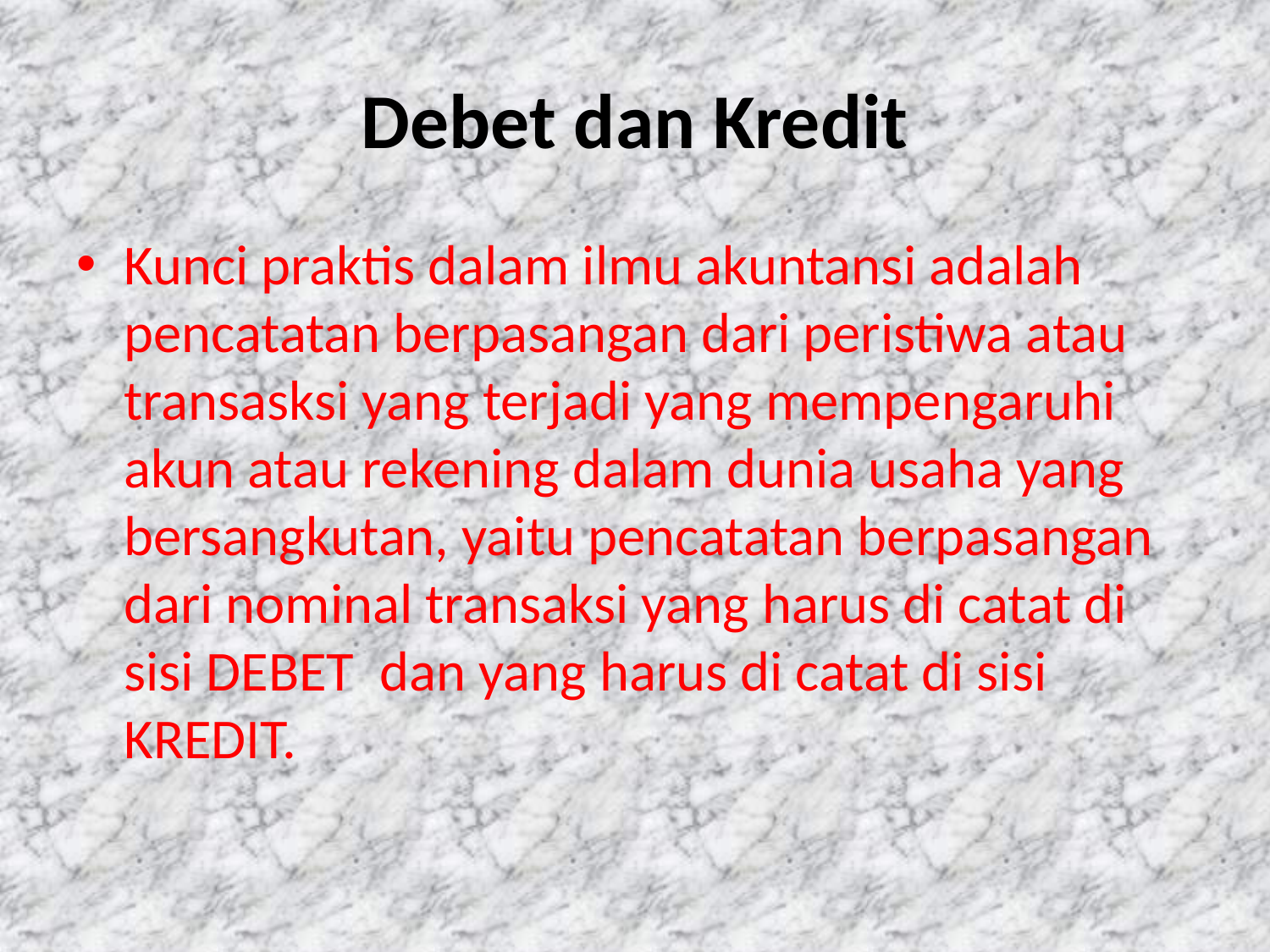

# Debet dan Kredit
Kunci praktis dalam ilmu akuntansi adalah pencatatan berpasangan dari peristiwa atau transasksi yang terjadi yang mempengaruhi akun atau rekening dalam dunia usaha yang bersangkutan, yaitu pencatatan berpasangan dari nominal transaksi yang harus di catat di sisi DEBET  dan yang harus di catat di sisi KREDIT.